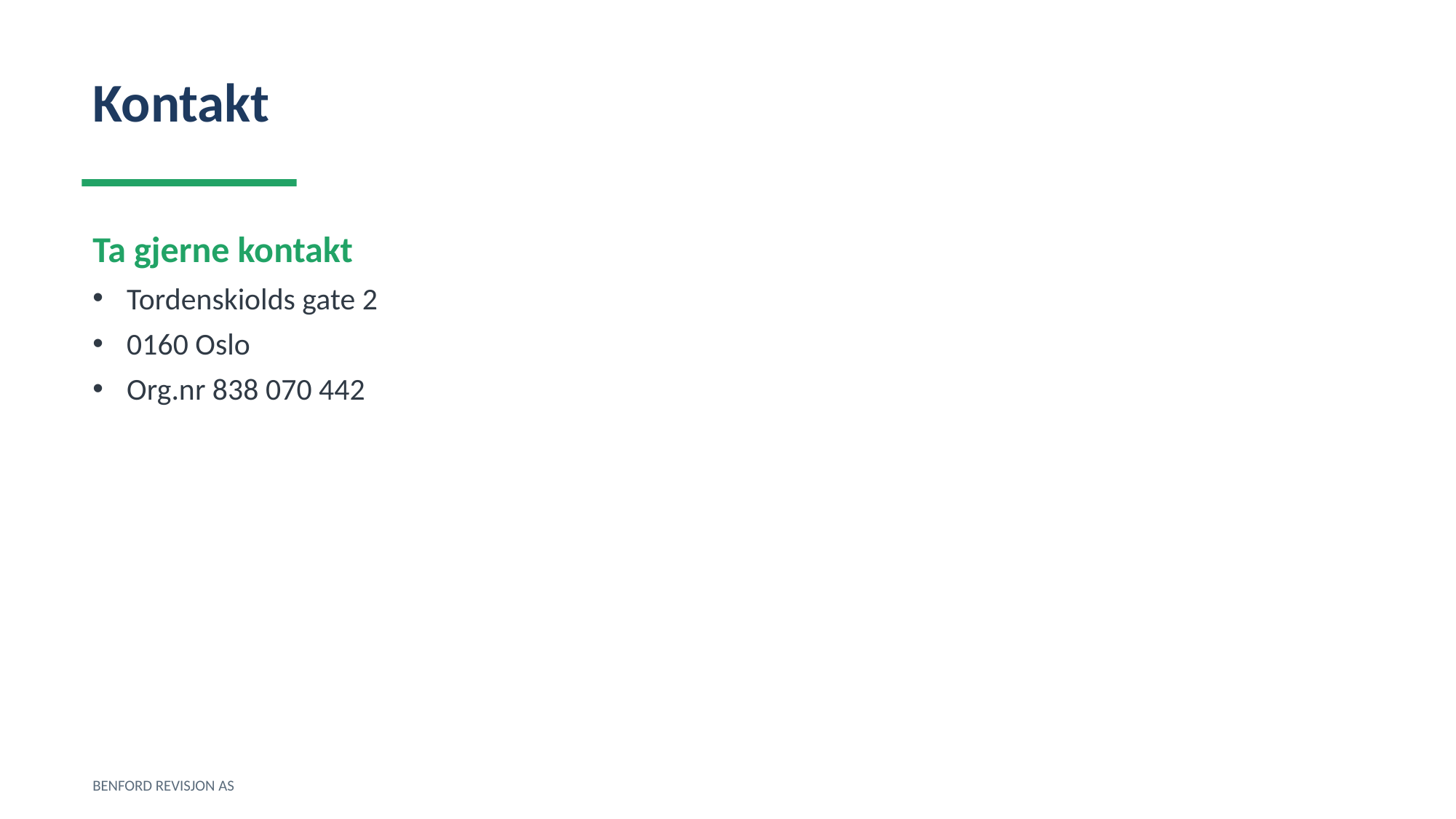

Kontakt

Ta gjerne kontakt
Tordenskiolds gate 2
0160 Oslo
Org.nr 838 070 442
BENFORD REVISJON AS